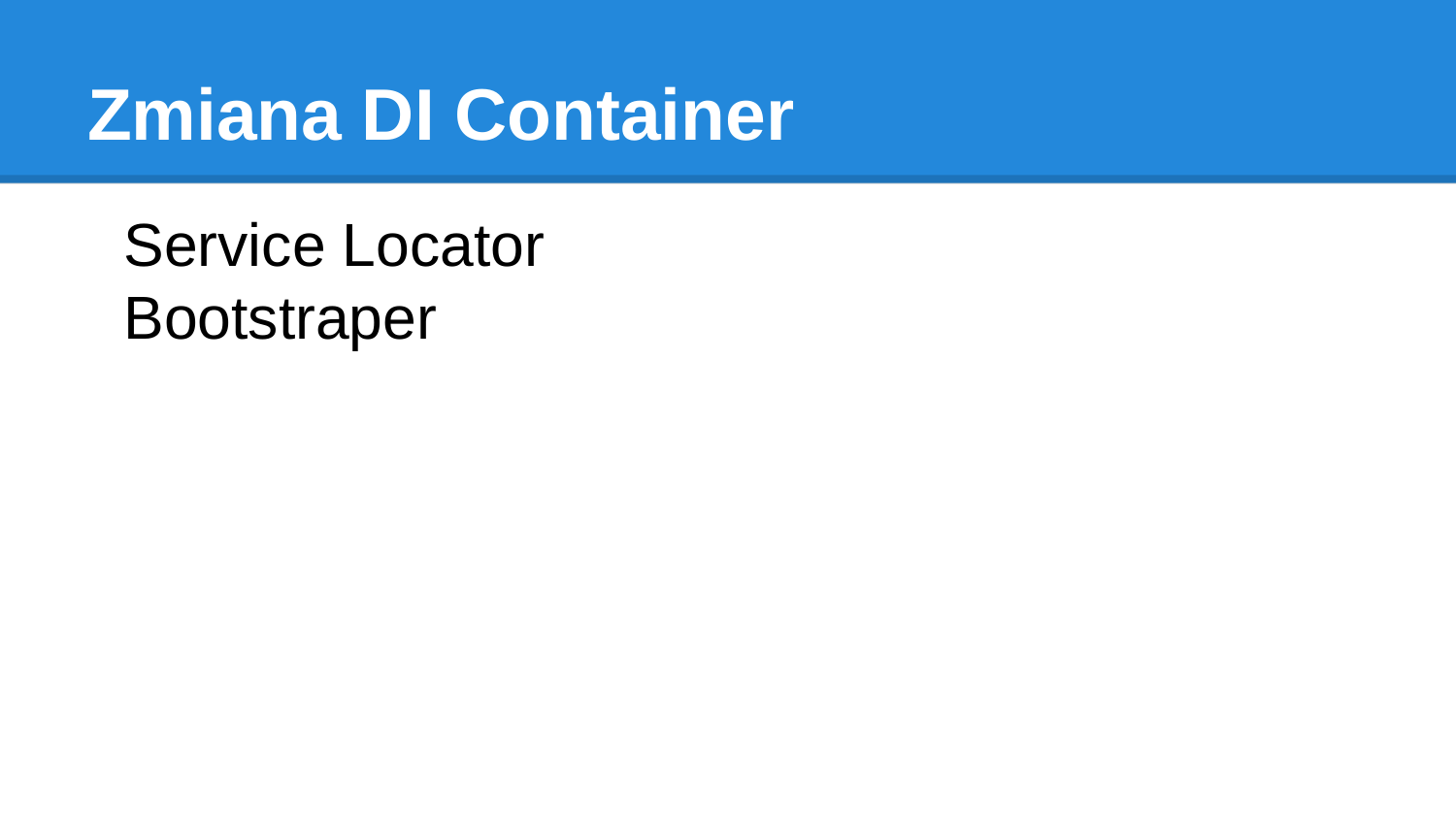

# Zmiana DI Container
Service Locator
Bootstraper